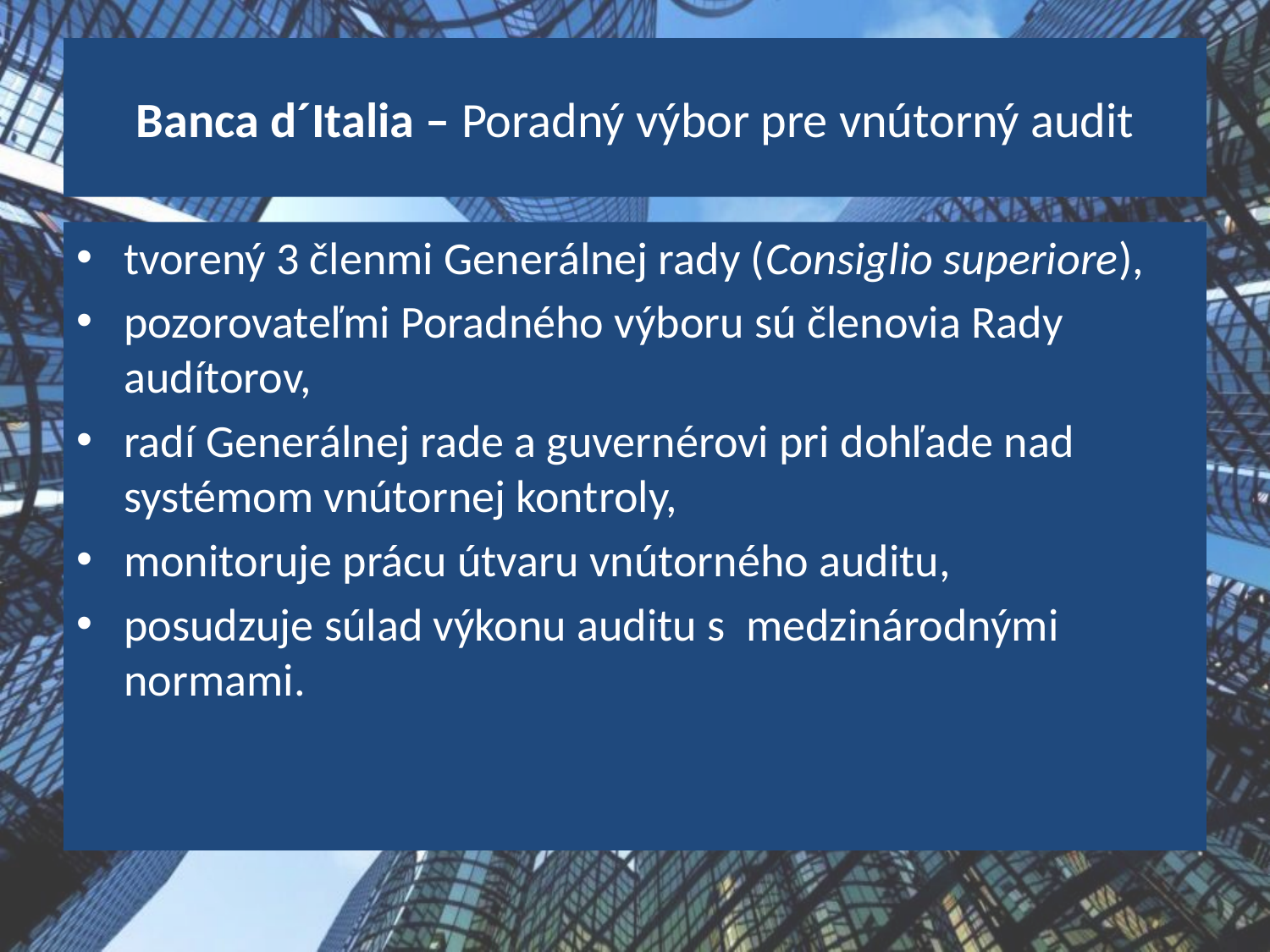

# Banca d´Italia – Poradný výbor pre vnútorný audit
tvorený 3 členmi Generálnej rady (Consiglio superiore),
pozorovateľmi Poradného výboru sú členovia Rady audítorov,
radí Generálnej rade a guvernérovi pri dohľade nad systémom vnútornej kontroly,
monitoruje prácu útvaru vnútorného auditu,
posudzuje súlad výkonu auditu s  medzinárodnými normami.